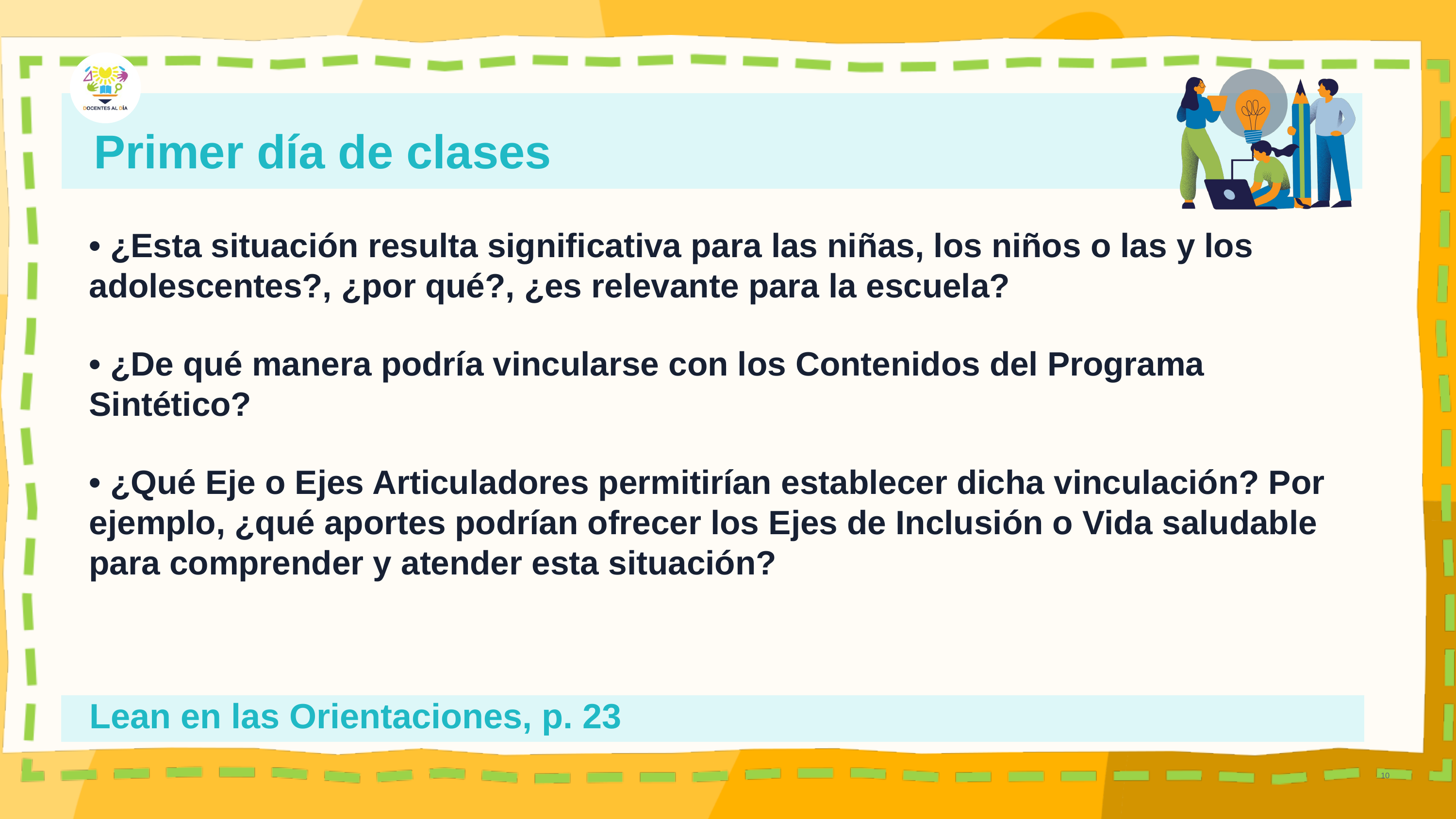

Primer día de clases
• ¿Esta situación resulta significativa para las niñas, los niños o las y los adolescentes?, ¿por qué?, ¿es relevante para la escuela?

• ¿De qué manera podría vincularse con los Contenidos del Programa Sintético?

• ¿Qué Eje o Ejes Articuladores permitirían establecer dicha vinculación? Por ejemplo, ¿qué aportes podrían ofrecer los Ejes de Inclusión o Vida saludable para comprender y atender esta situación?
Lean en las Orientaciones, p. 23

10